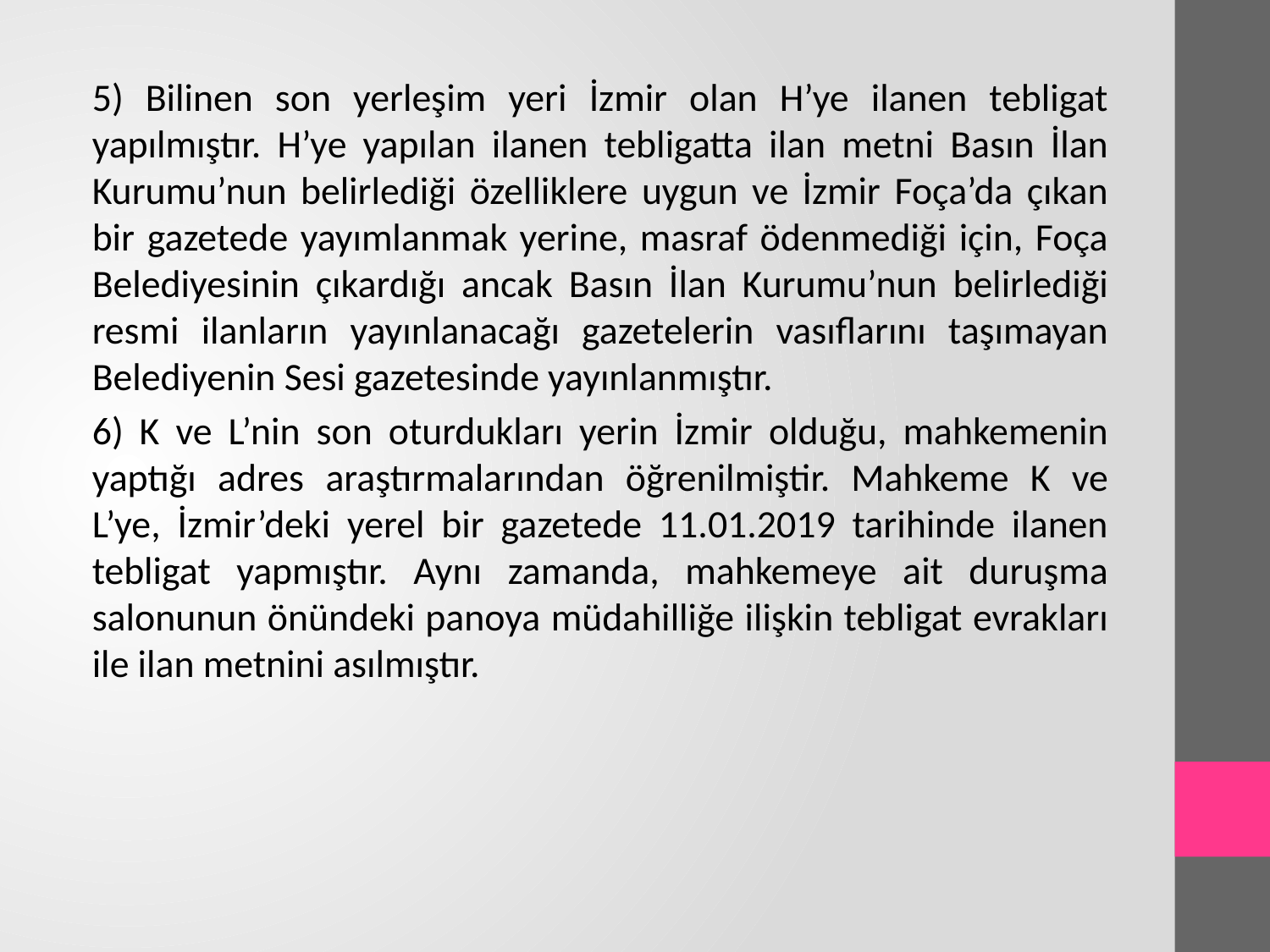

5) Bilinen son yerleşim yeri İzmir olan H’ye ilanen tebligat yapılmıştır. H’ye yapılan ilanen tebligatta ilan metni Basın İlan Kurumu’nun belirlediği özelliklere uygun ve İzmir Foça’da çıkan bir gazetede yayımlanmak yerine, masraf ödenmediği için, Foça Belediyesinin çıkardığı ancak Basın İlan Kurumu’nun belirlediği resmi ilanların yayınlanacağı gazetelerin vasıflarını taşımayan Belediyenin Sesi gazetesinde yayınlanmıştır.
6) K ve L’nin son oturdukları yerin İzmir olduğu, mahkemenin yaptığı adres araştırmalarından öğrenilmiştir. Mahkeme K ve L’ye, İzmir’deki yerel bir gazetede 11.01.2019 tarihinde ilanen tebligat yapmıştır. Aynı zamanda, mahkemeye ait duruşma salonunun önündeki panoya müdahilliğe ilişkin tebligat evrakları ile ilan metnini asılmıştır.